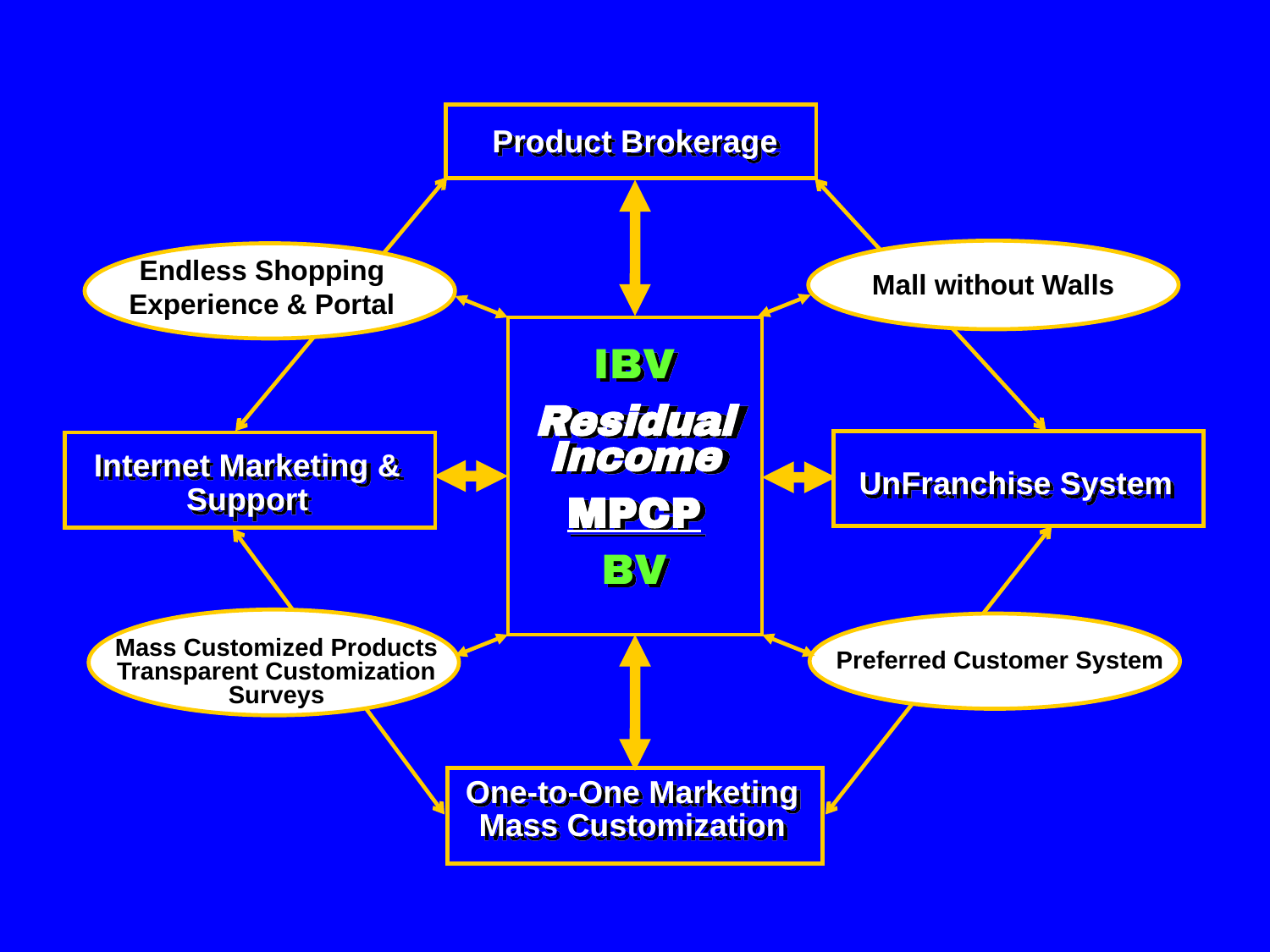

Product Brokerage

Mall without Walls

Endless Shopping Experience & Portal

IBV
Residual Income
MPCP
BV

UnFranchise System

Internet Marketing & Support

Mass Customized Products Transparent Customization Surveys

Preferred Customer System

One-to-One Marketing
Mass Customization